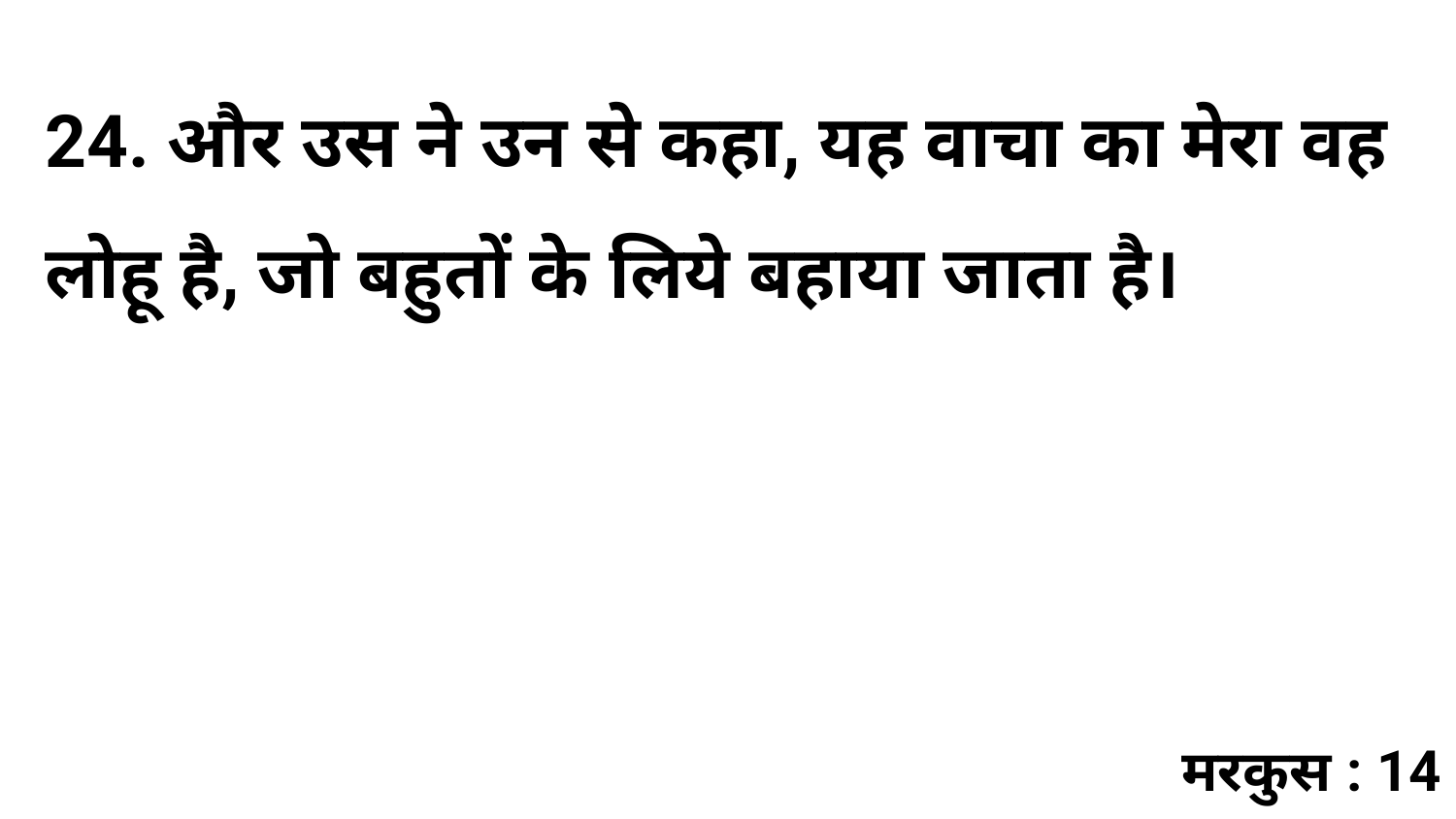

24. और उस ने उन से कहा, यह वाचा का मेरा वह लोहू है, जो बहुतों के लिये बहाया जाता है।
मरकुस : 14